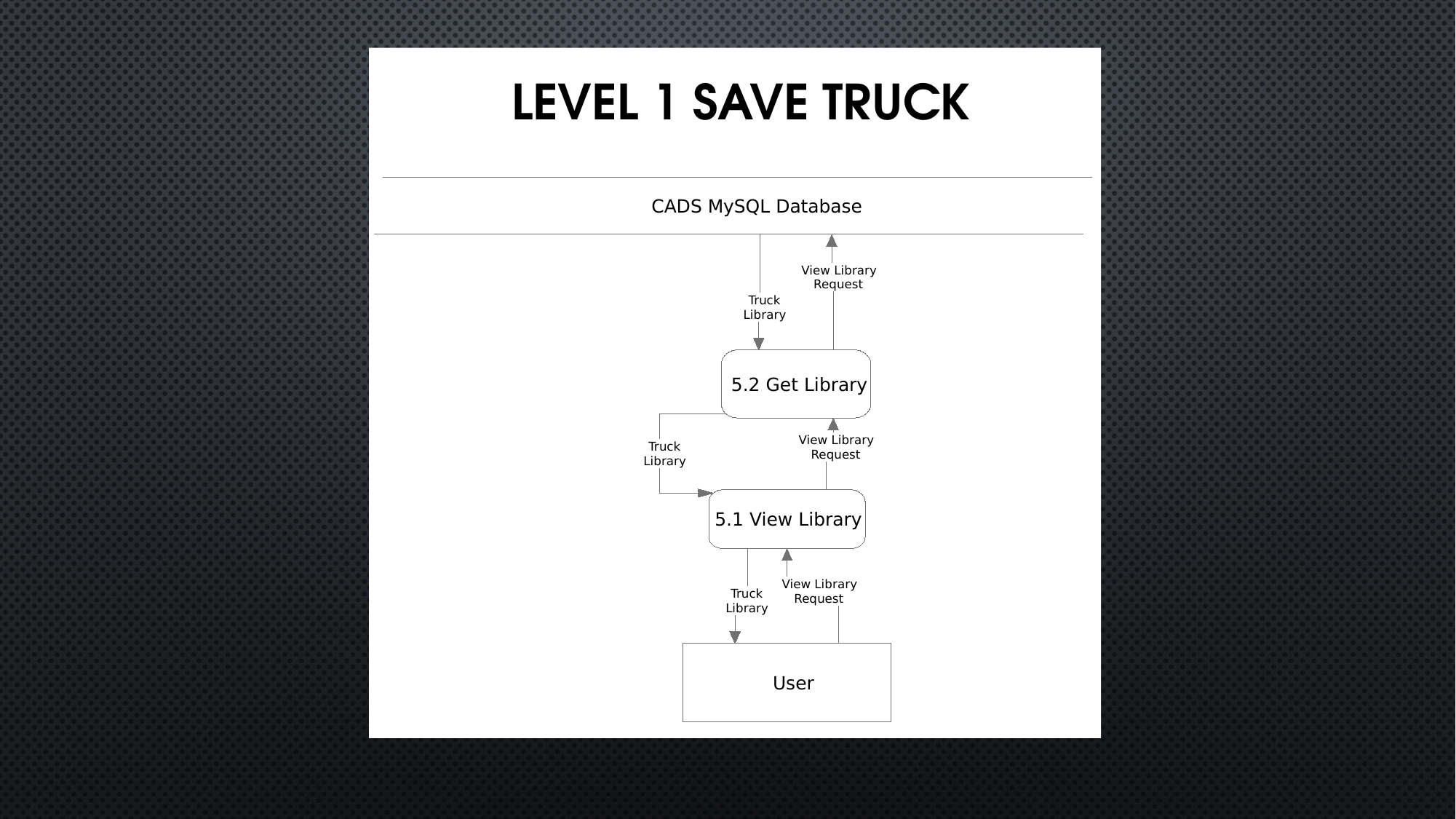

22

CADS MySQL Database

View Library

Request

Truck
Library

5.2 Get Library

View Library

Truck
Request
Library

5.1 View Library

View Library

Truck
Request
Library

User
Level 1 Save truck